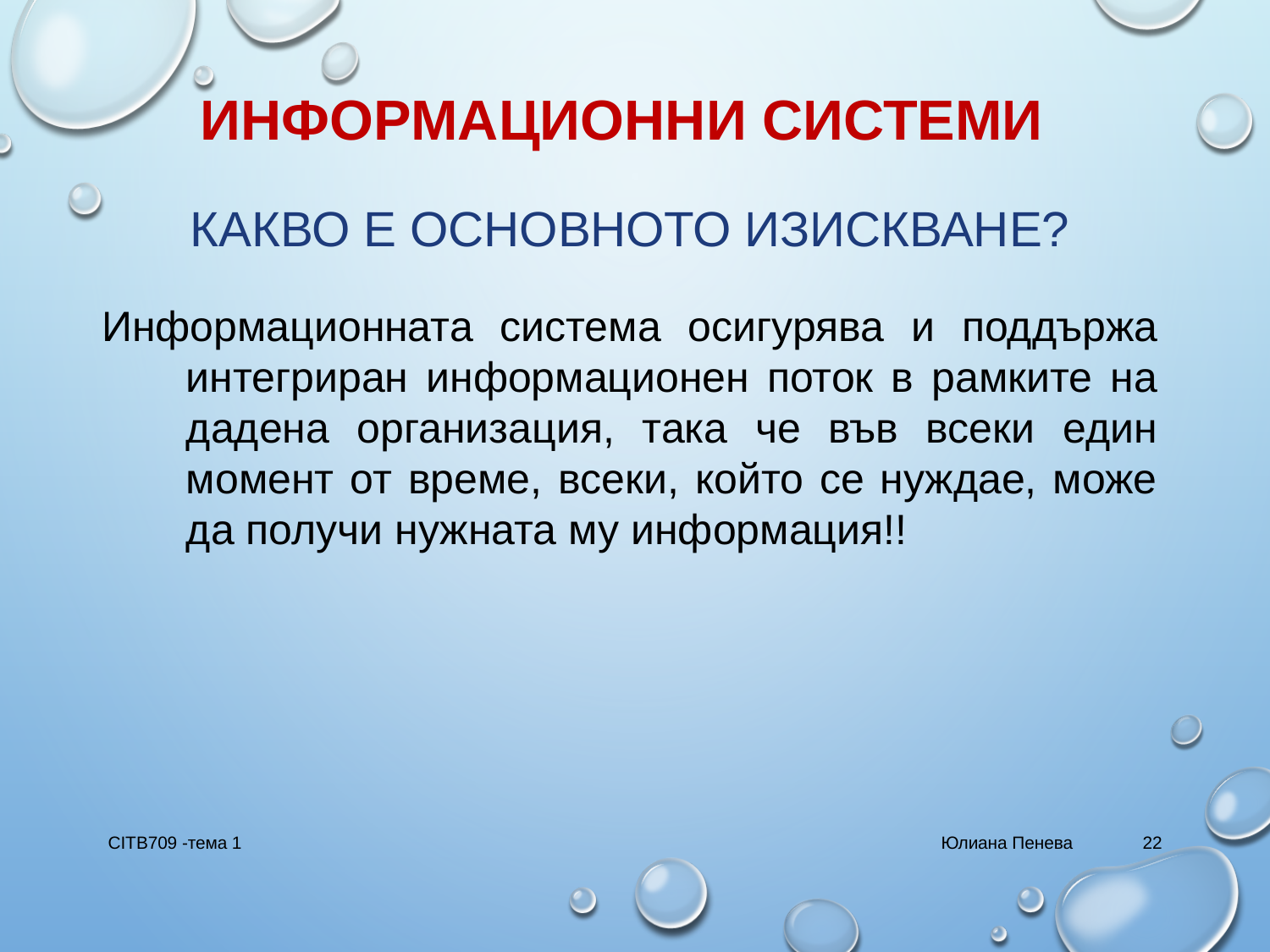

# Информационни системи
Какво е основното изискване?

Информационната система осигурява и поддържа интегриран информационен поток в рамките на дадена организация, така че във всеки един момент от време, всеки, който се нуждае, може да получи нужната му информация!!
CITB709 -тема 1
Юлиана Пенева
22